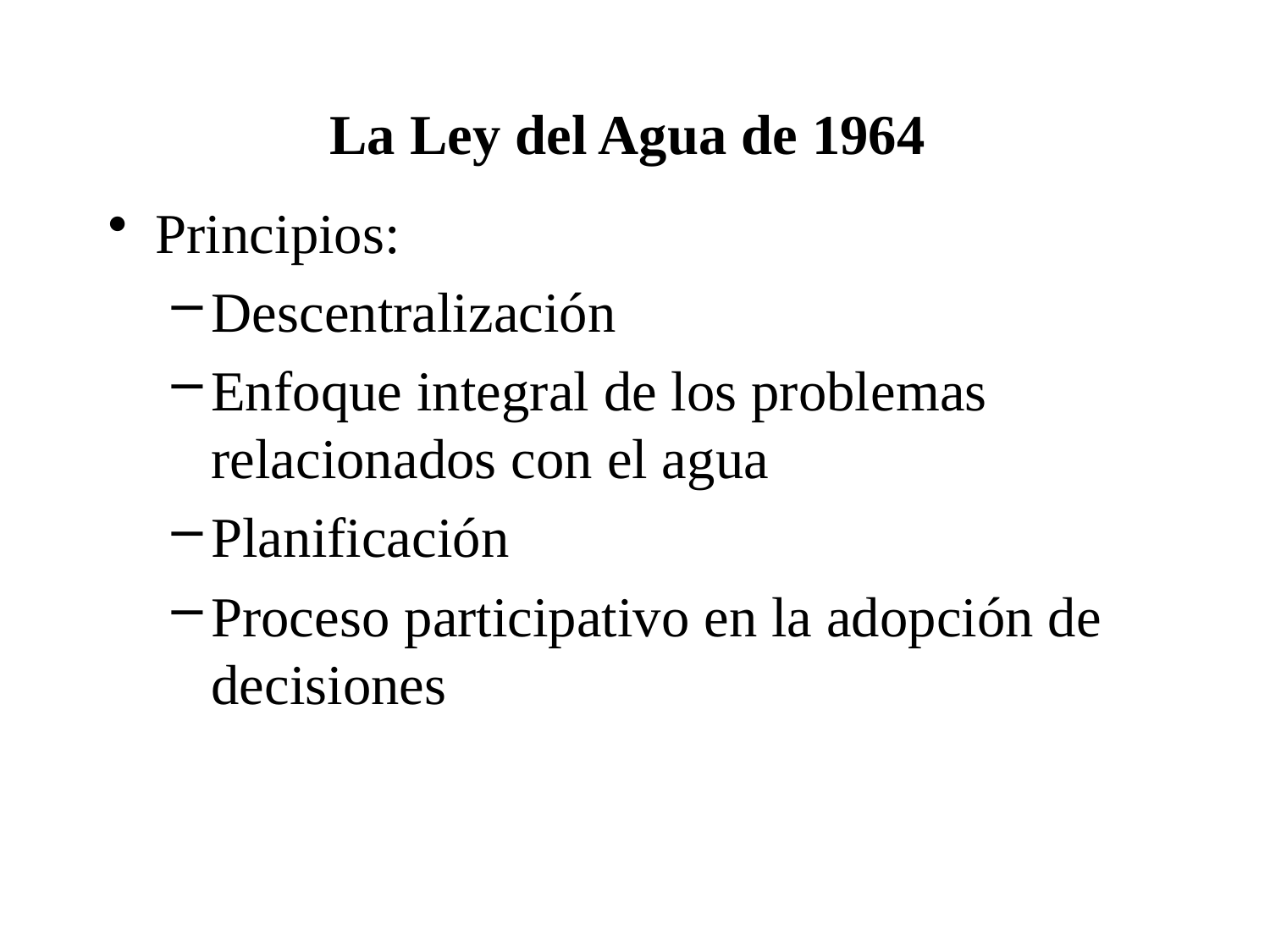

# La Ley del Agua de 1964
Principios:
Descentralización
Enfoque integral de los problemas relacionados con el agua
Planificación
Proceso participativo en la adopción de decisiones